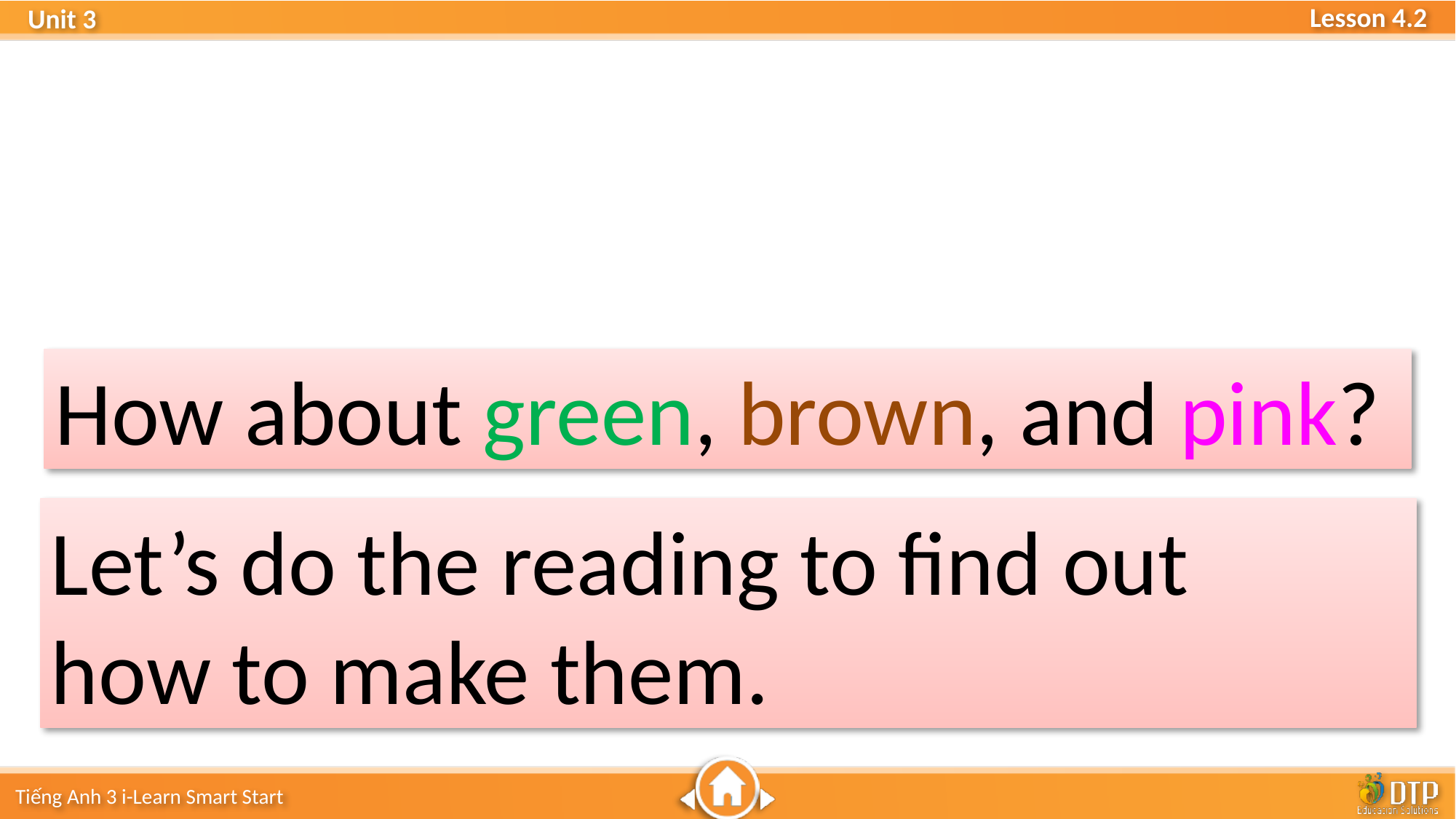

How about green, brown, and pink?
Let’s do the reading to find out
how to make them.